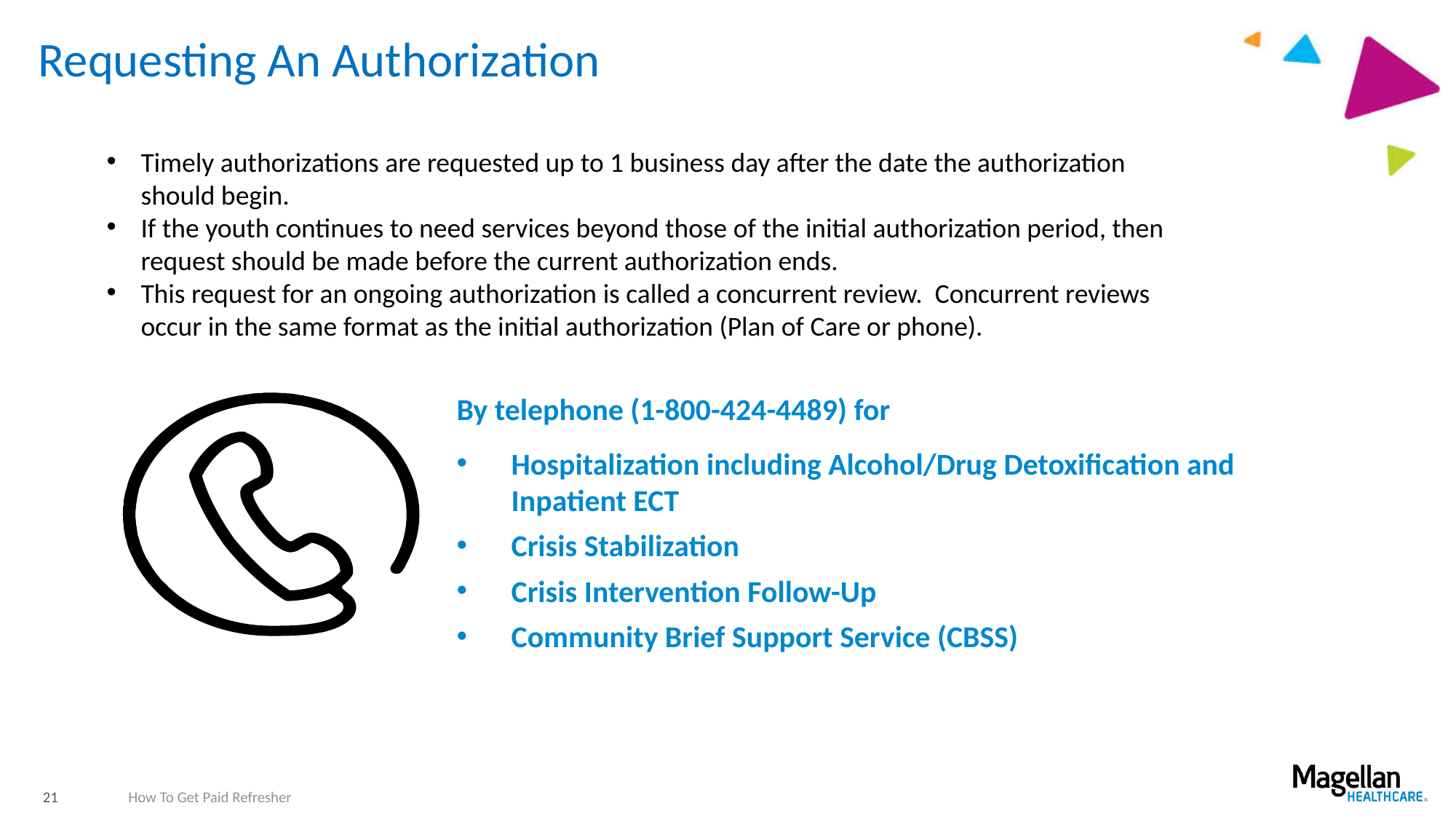

# Requesting An Authorization
Timely authorizations are requested up to 1 business day after the date the authorization should begin.
If the youth continues to need services beyond those of the initial authorization period, then request should be made before the current authorization ends.
This request for an ongoing authorization is called a concurrent review.  Concurrent reviews occur in the same format as the initial authorization (Plan of Care or phone).

By telephone (1-800-424-4489) for
Hospitalization including Alcohol/Drug Detoxification and Inpatient ECT
Crisis Stabilization
Crisis Intervention Follow-Up
Community Brief Support Service (CBSS)

21
How To Get Paid Refresher